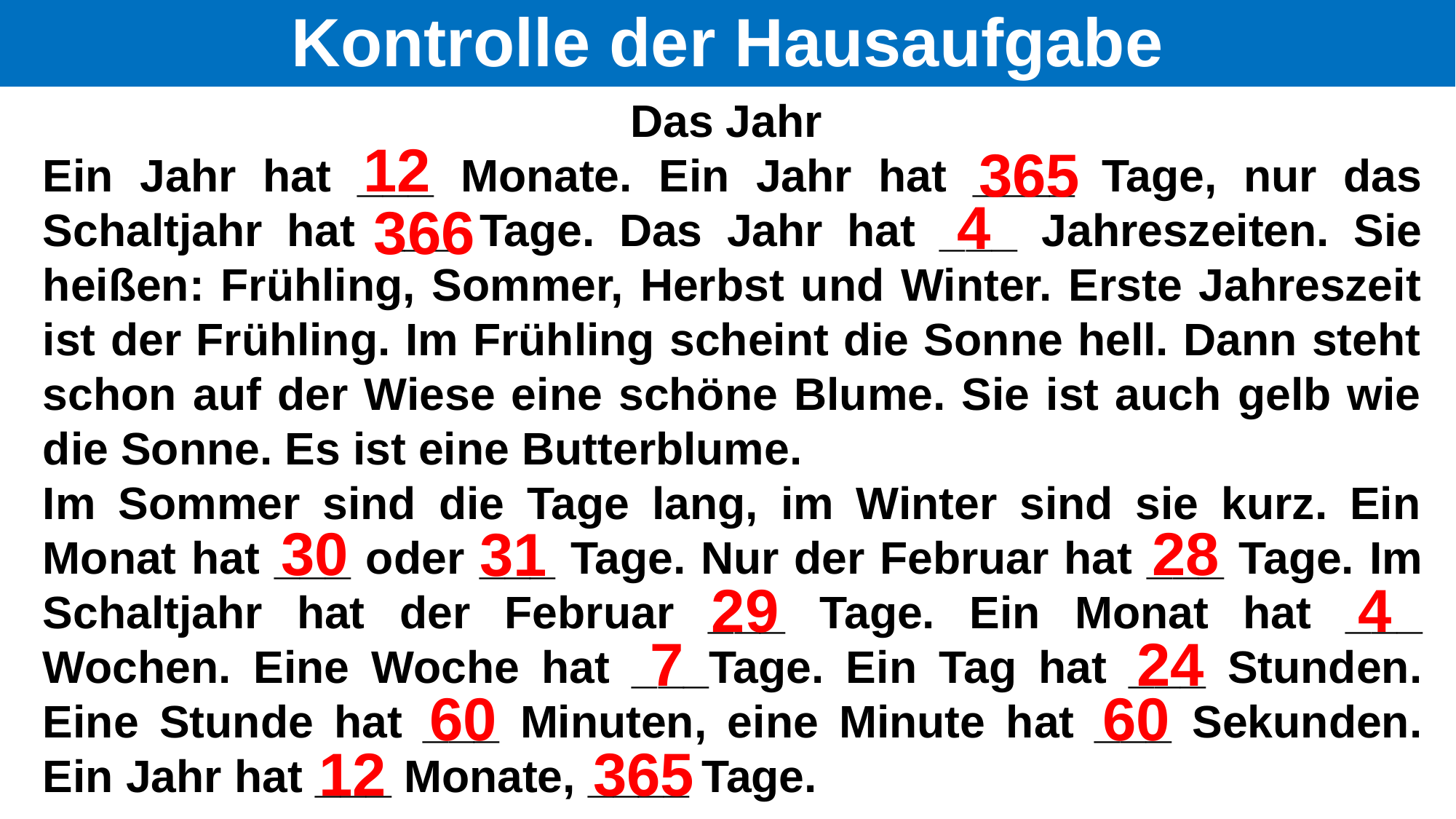

# Kontrolle der Hausaufgabe
Das Jahr
Ein Jahr hat ___ Monate. Ein Jahr hat ____ Tage, nur das Schaltjahr hat ___ Tage. Das Jahr hat ___ Jahreszeiten. Sie heißen: Frühling, Sommer, Herbst und Winter. Erste Jahreszeit ist der Frühling. Im Frühling scheint die Sonne hell. Dann steht schon auf der Wiese eine schӧne Blume. Sie ist auch gelb wie die Sonne. Es ist eine Butterblume.
Im Sommer sind die Tage lang, im Winter sind sie kurz. Ein Monat hat ___ oder ___ Tage. Nur der Februar hat ___ Tage. Im Schaltjahr hat der Februar ___ Tage. Ein Monat hat ___ Wochen. Eine Woche hat ___Tage. Ein Tag hat ___ Stunden. Eine Stunde hat ___ Minuten, eine Minute hat ___ Sekunden. Ein Jahr hat ___ Monate, ____ Tage.
12
365
4
366
30
28
31
29
4
24
7
60
60
12
365